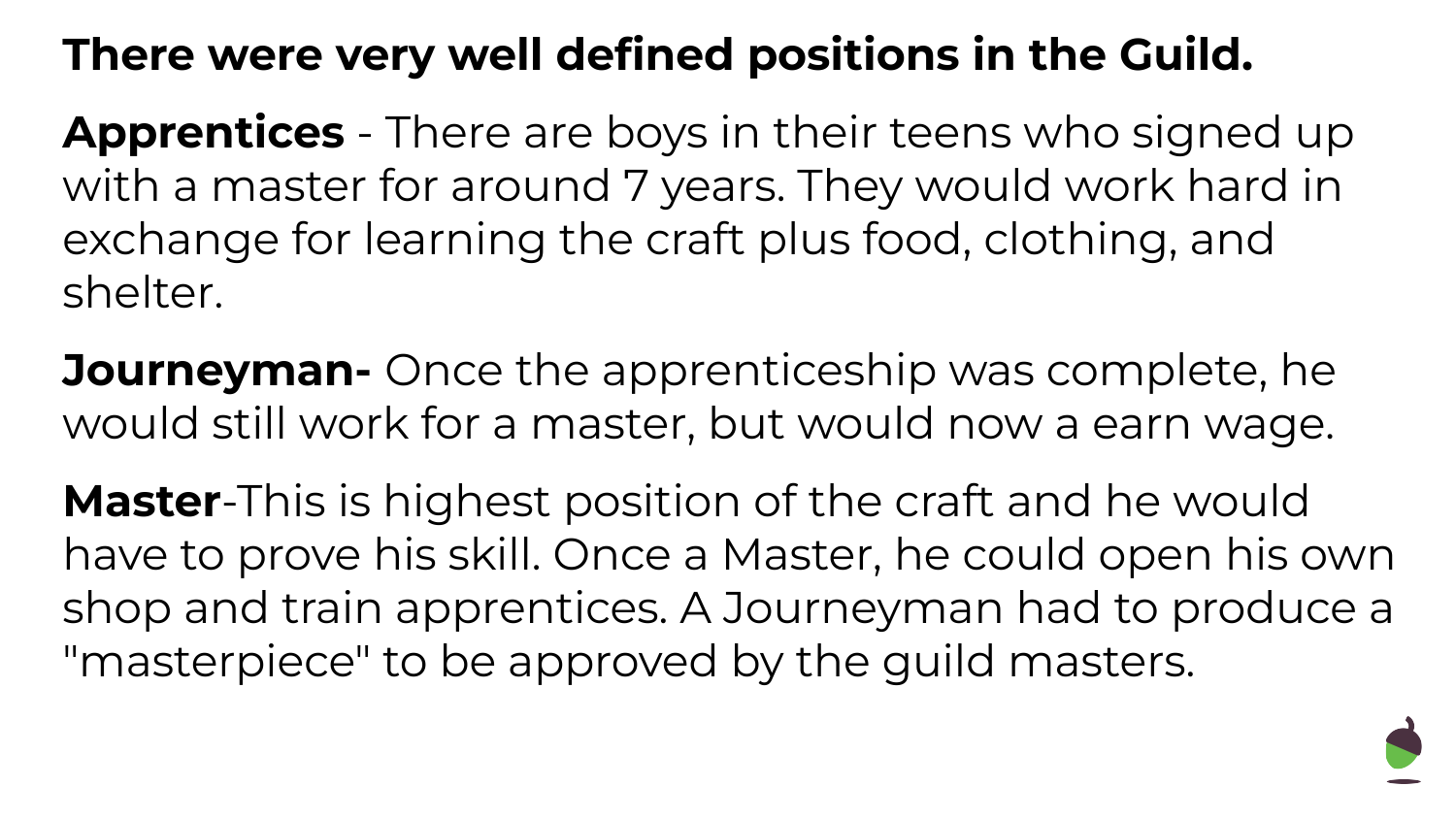

There were very well defined positions in the Guild.
Apprentices - There are boys in their teens who signed up with a master for around 7 years. They would work hard in exchange for learning the craft plus food, clothing, and shelter.
Journeyman- Once the apprenticeship was complete, he would still work for a master, but would now a earn wage.
Master-This is highest position of the craft and he would have to prove his skill. Once a Master, he could open his own shop and train apprentices. A Journeyman had to produce a "masterpiece" to be approved by the guild masters.